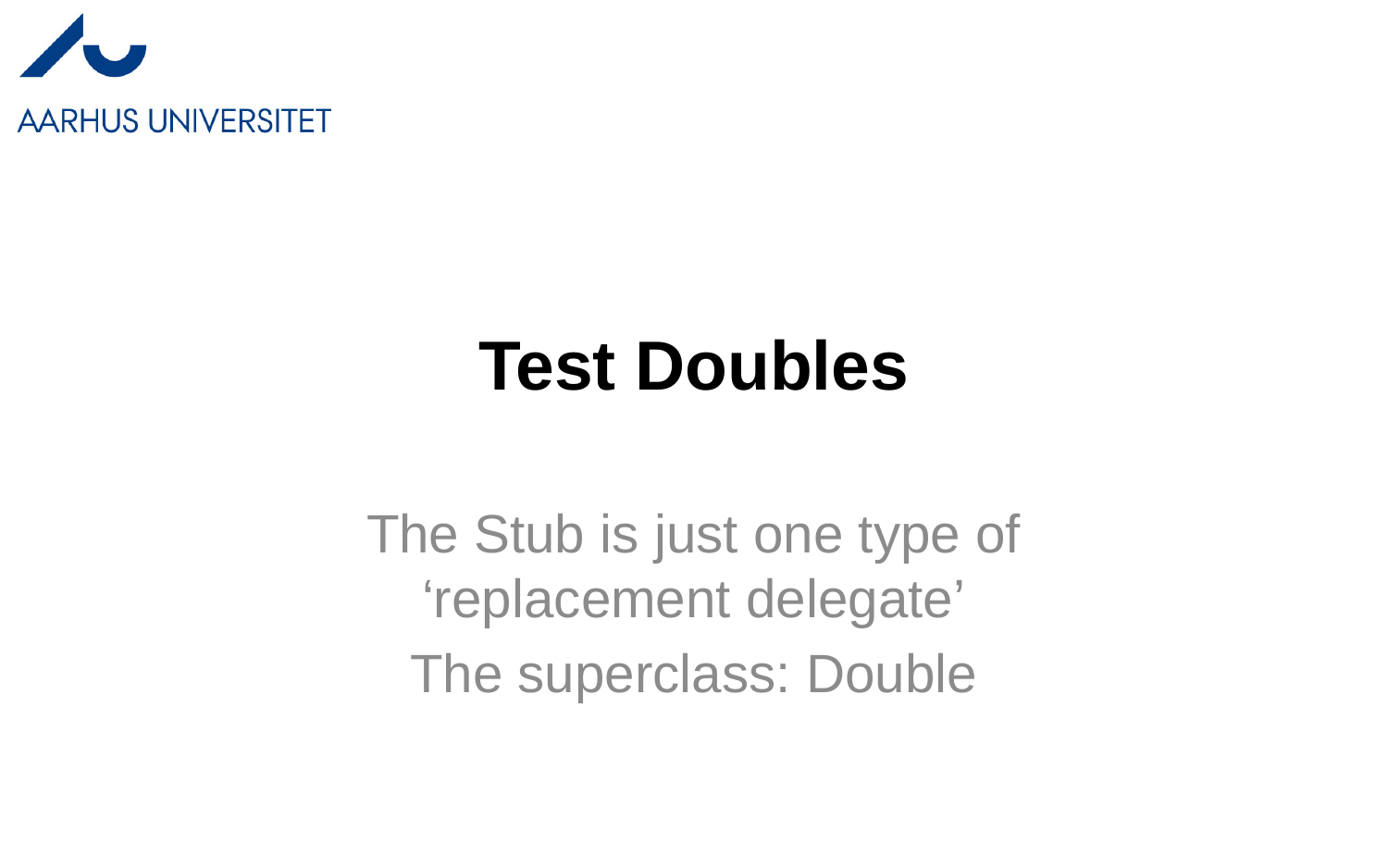

# Test Doubles
The Stub is just one type of ‘replacement delegate’
The superclass: Double